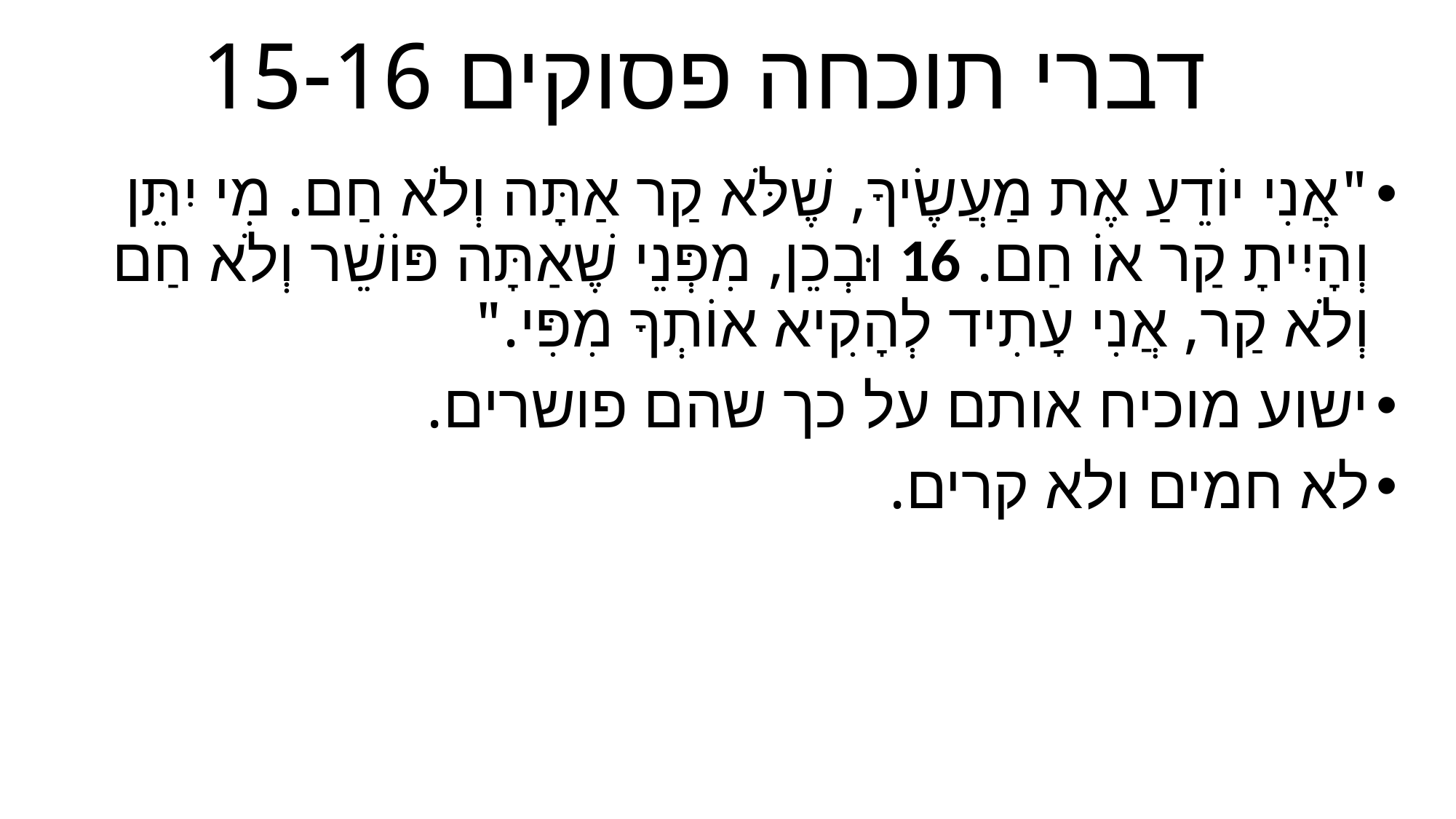

# דברי תוכחה פסוקים 15-16
"אֲנִי יוֹדֵעַ אֶת מַעֲשֶׂיךָ, שֶׁלֹּא קַר אַתָּה וְלֹא חַם. מִי יִתֵּן וְהָיִיתָ קַר אוֹ חַם. ‎16‏ וּבְכֵן, מִפְּנֵי שֶׁאַתָּה פּוֹשֵׁר וְלֹא חַם וְלֹא קַר, אֲנִי עָתִיד לְהָקִיא אוֹתְךָ מִפִּי."
ישוע מוכיח אותם על כך שהם פושרים.
לא חמים ולא קרים.